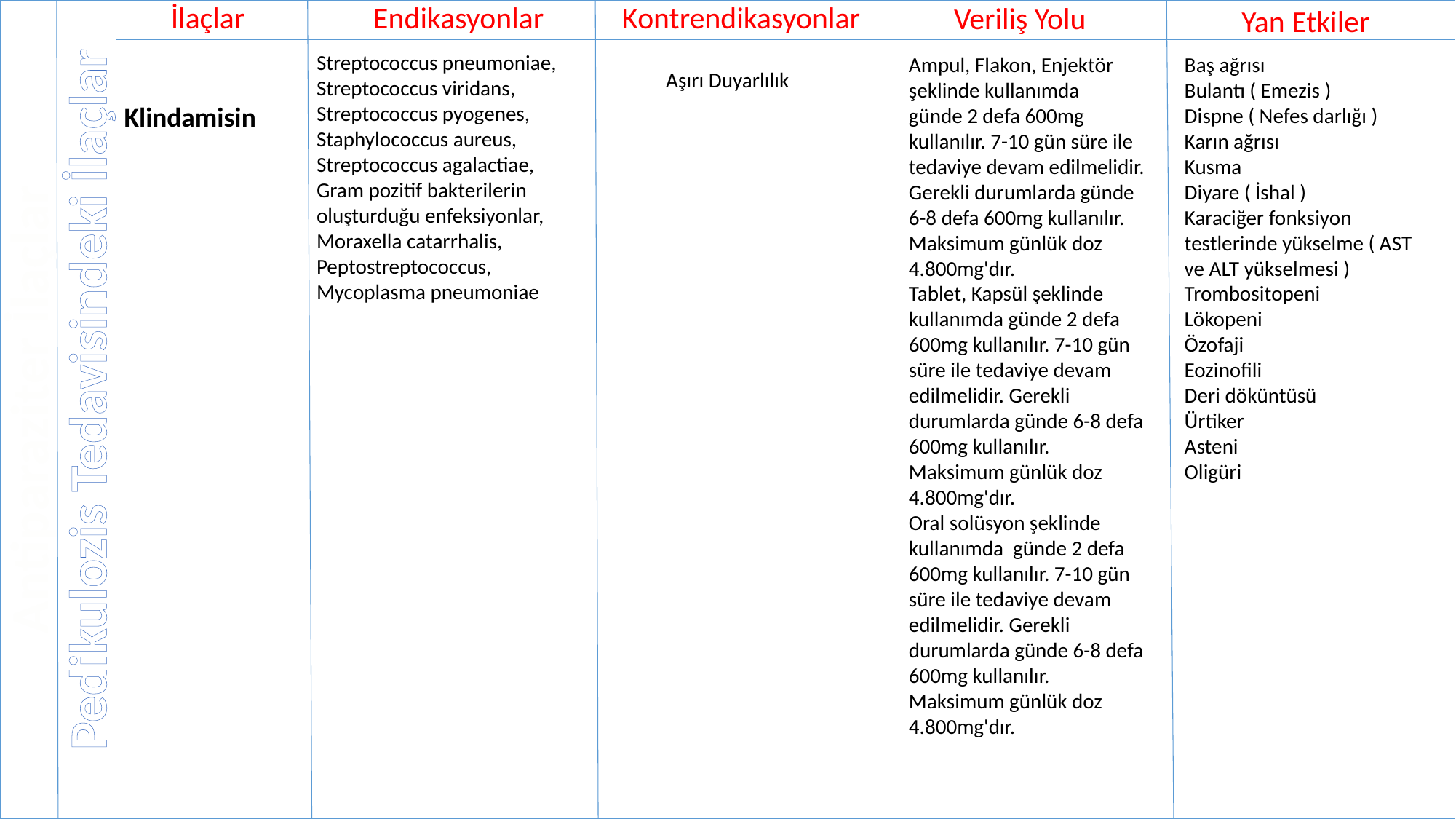

Endikasyonlar
Kontrendikasyonlar
Veriliş Yolu
İlaçlar
Yan Etkiler
Streptococcus pneumoniae,
Streptococcus viridans,
Streptococcus pyogenes,
Staphylococcus aureus,
Streptococcus agalactiae,
Gram pozitif bakterilerin oluşturduğu enfeksiyonlar,
Moraxella catarrhalis,
Peptostreptococcus,
Mycoplasma pneumoniae

Ampul, Flakon, Enjektör şeklinde kullanımda
günde 2 defa 600mg kullanılır. 7-10 gün süre ile tedaviye devam edilmelidir. Gerekli durumlarda günde 6-8 defa 600mg kullanılır. Maksimum günlük doz 4.800mg'dır.
Tablet, Kapsül şeklinde kullanımda günde 2 defa 600mg kullanılır. 7-10 gün süre ile tedaviye devam edilmelidir. Gerekli durumlarda günde 6-8 defa 600mg kullanılır. Maksimum günlük doz 4.800mg'dır.
Oral solüsyon şeklinde kullanımda  günde 2 defa 600mg kullanılır. 7-10 gün süre ile tedaviye devam edilmelidir. Gerekli durumlarda günde 6-8 defa 600mg kullanılır. Maksimum günlük doz 4.800mg'dır.

Baş ağrısı
Bulantı ( Emezis )
Dispne ( Nefes darlığı )
Karın ağrısı
Kusma
Diyare ( İshal )
Karaciğer fonksiyon testlerinde yükselme ( AST ve ALT yükselmesi )
Trombositopeni
Lökopeni
Özofaji
Eozinofili
Deri döküntüsü
Ürtiker
Asteni
Oligüri

Aşırı Duyarlılık
Klindamisin
Pedikulozis Tedavisindeki İlaçlar
Antiparaziter İlaçlar